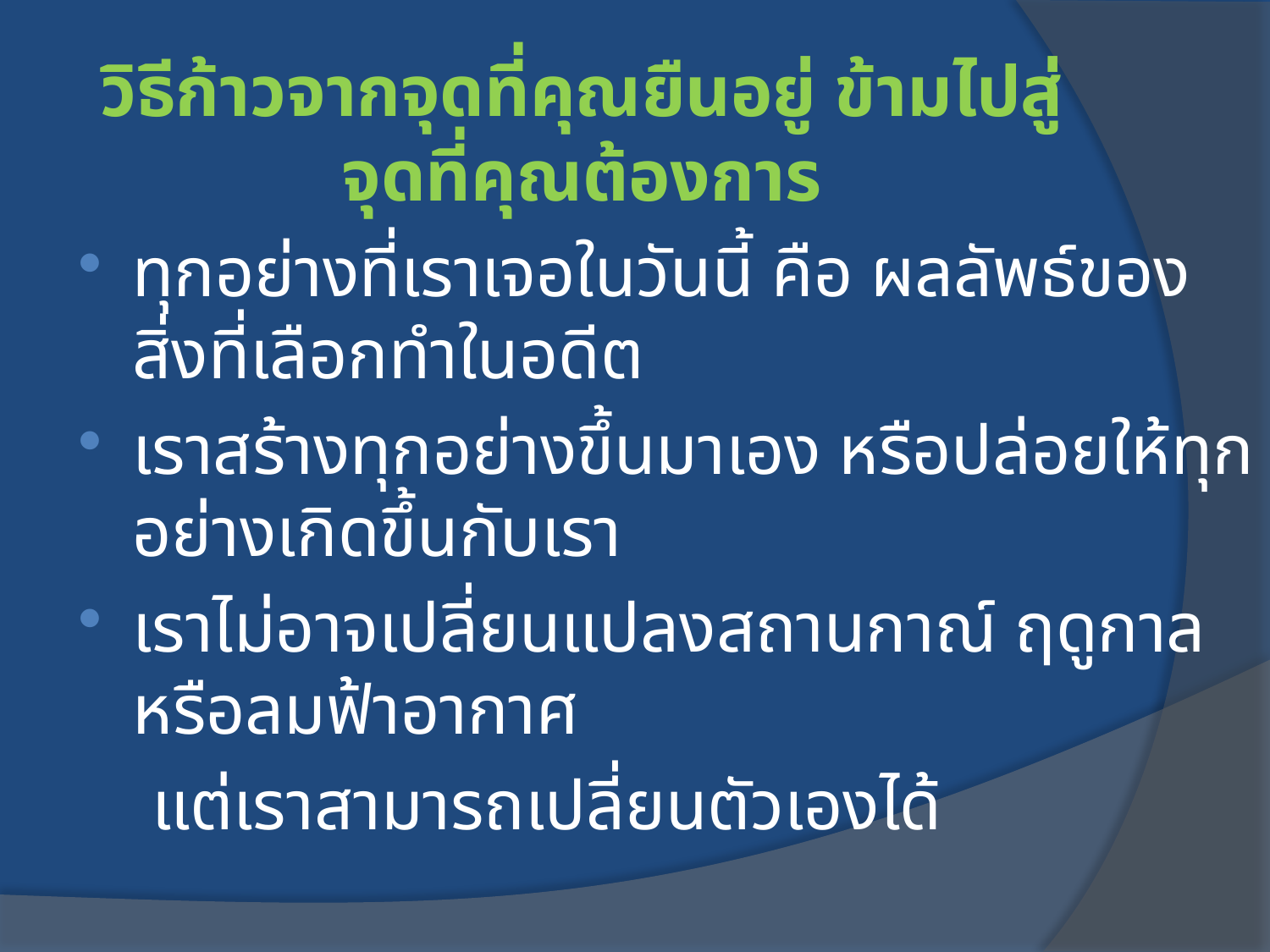

# วิธีก้าวจากจุดที่คุณยืนอยู่ ข้ามไปสู่ จุดที่คุณต้องการ
ทุกอย่างที่เราเจอในวันนี้ คือ ผลลัพธ์ของสิ่งที่เลือกทำในอดีต
เราสร้างทุกอย่างขึ้นมาเอง หรือปล่อยให้ทุกอย่างเกิดขึ้นกับเรา
เราไม่อาจเปลี่ยนแปลงสถานกาณ์ ฤดูกาล หรือลมฟ้าอากาศ
    แต่เราสามารถเปลี่ยนตัวเองได้